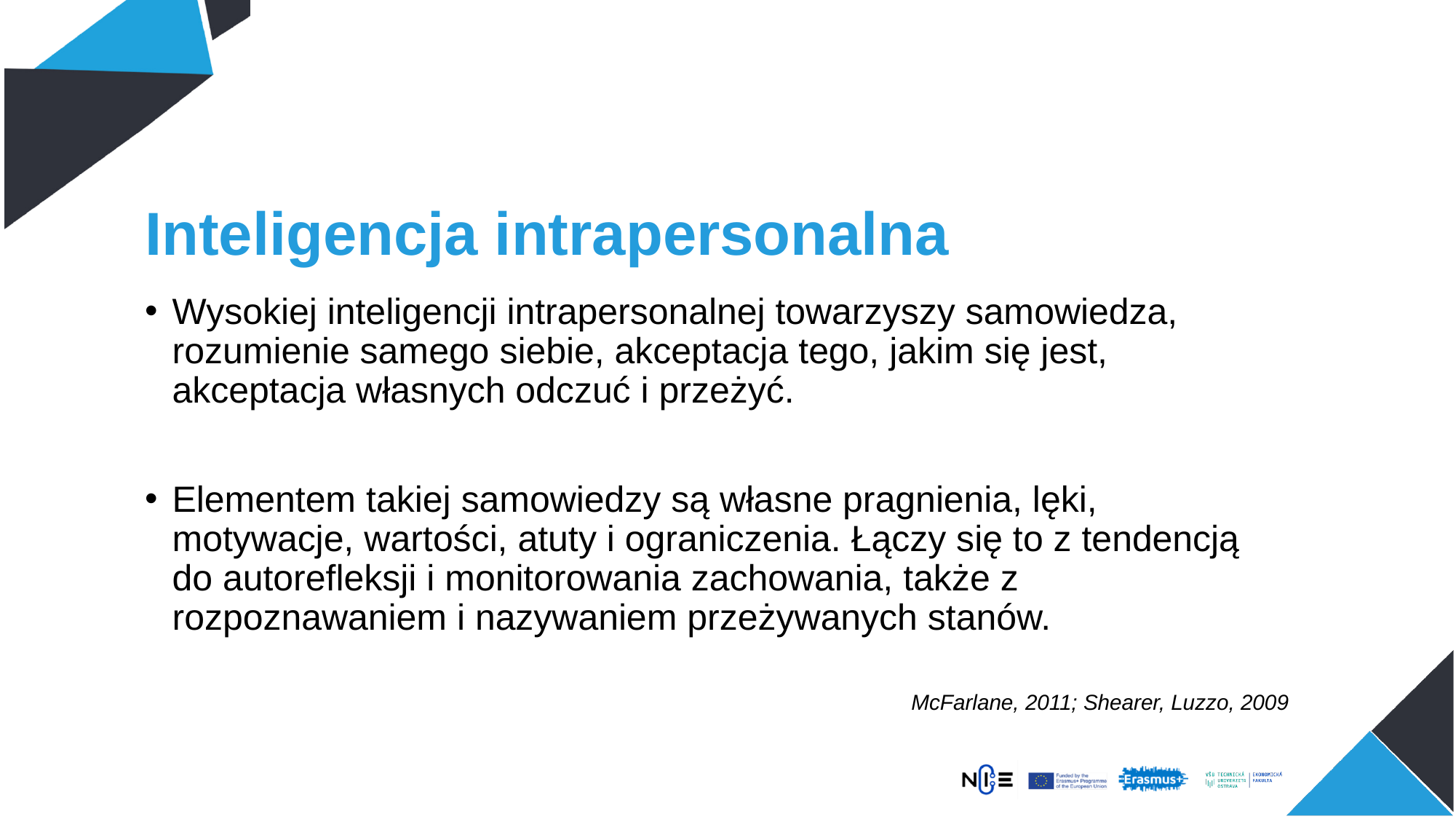

# Inteligencja intrapersonalna
Wysokiej inteligencji intrapersonalnej towarzyszy samowiedza, rozumienie samego siebie, akceptacja tego, jakim się jest, akceptacja własnych odczuć i przeżyć.

Elementem takiej samowiedzy są własne pragnienia, lęki, motywacje, wartości, atuty i ograniczenia. Łączy się to z tendencją do autorefleksji i monitorowania zachowania, także z rozpoznawaniem i nazywaniem przeżywanych stanów.

McFarlane, 2011; Shearer, Luzzo, 2009